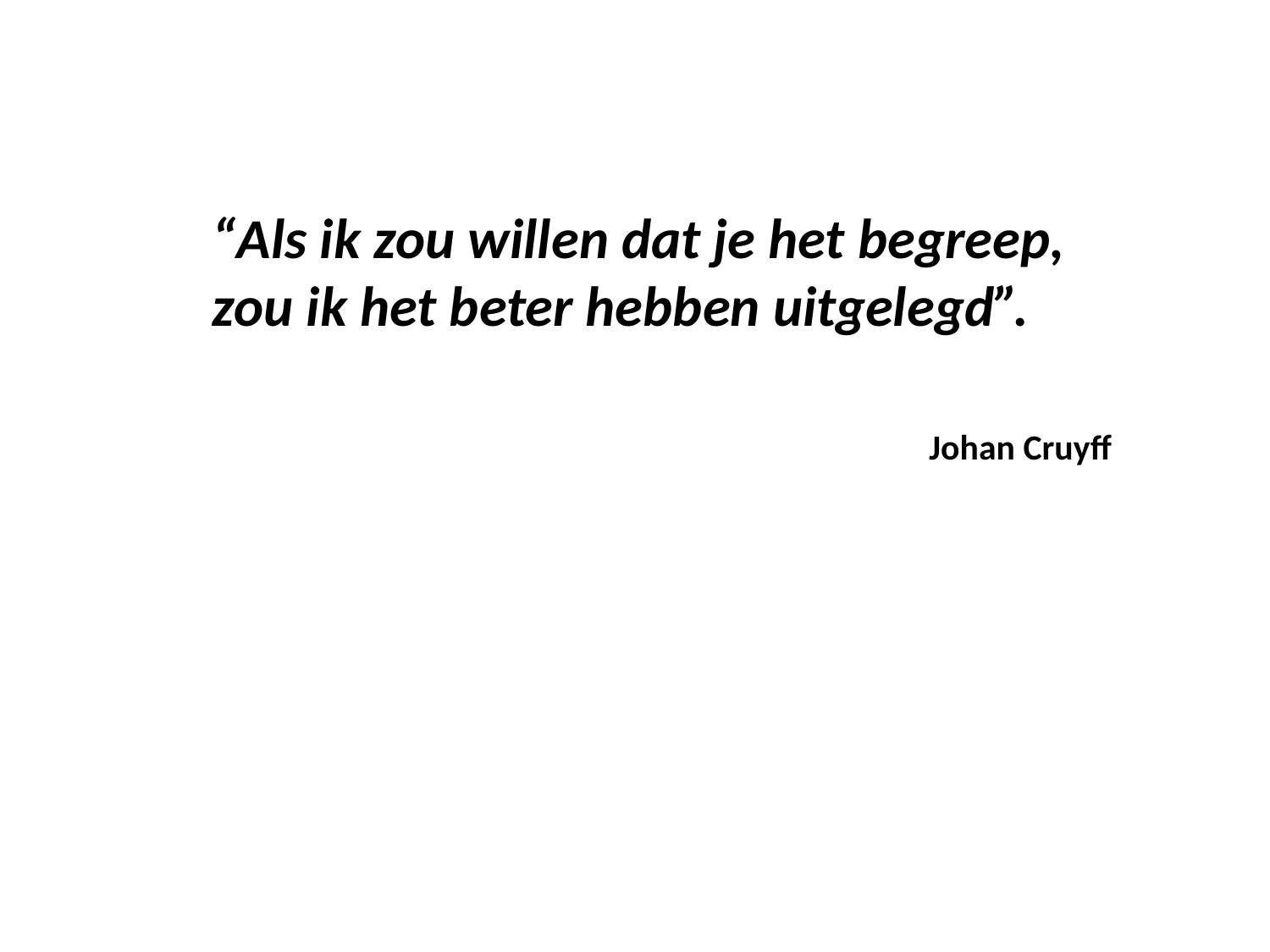

“Als ik zou willen dat je het begreep,
zou ik het beter hebben uitgelegd”.
Johan Cruyff